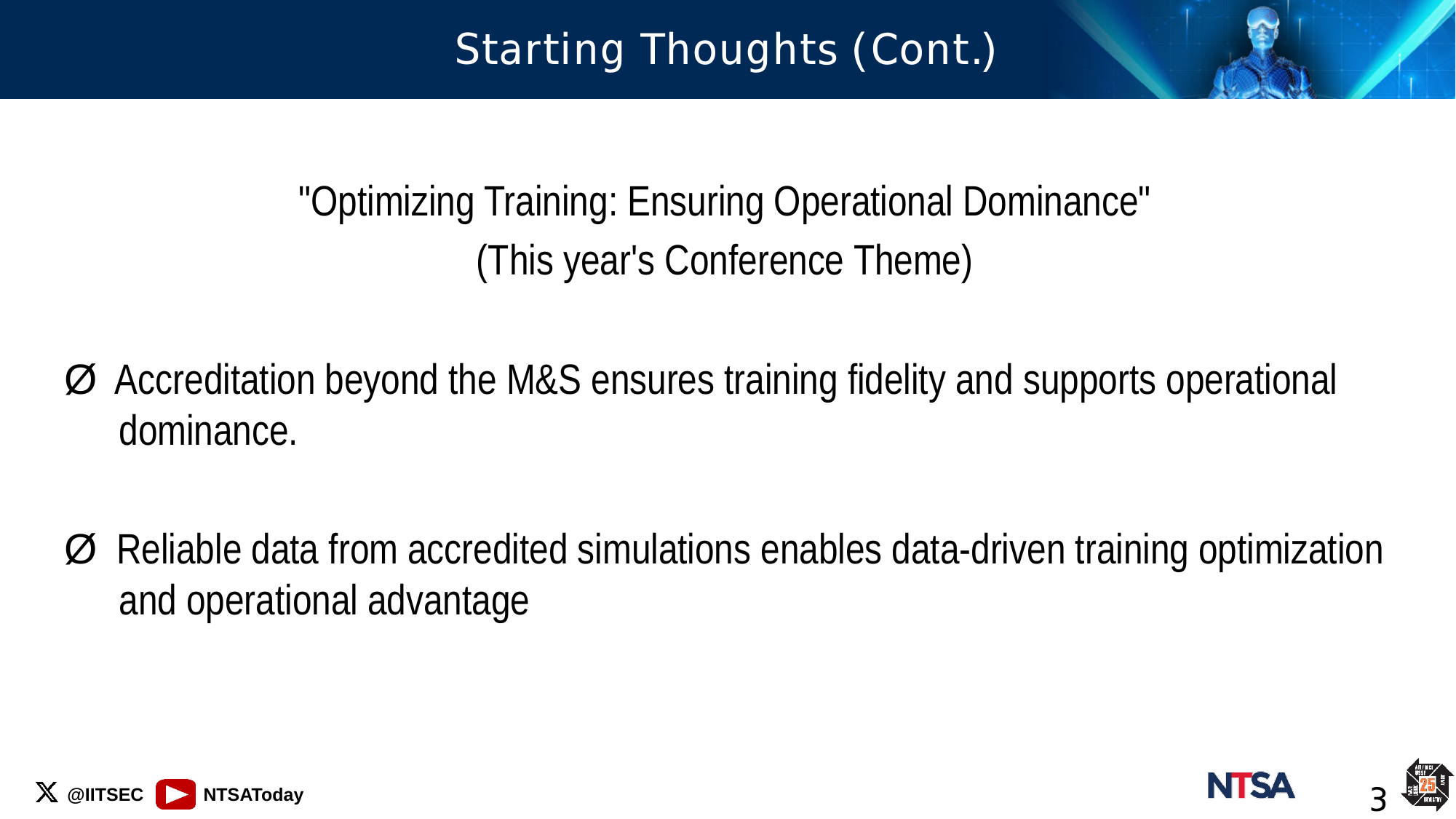

# Starting Thoughts (Cont.)
"Optimizing Training: Ensuring Operational Dominance"
(This year's Conference Theme)

Ø  Accreditation beyond the M&S ensures training fidelity and supports operational dominance.

Ø  Reliable data from accredited simulations enables data-driven training optimization and operational advantage

3